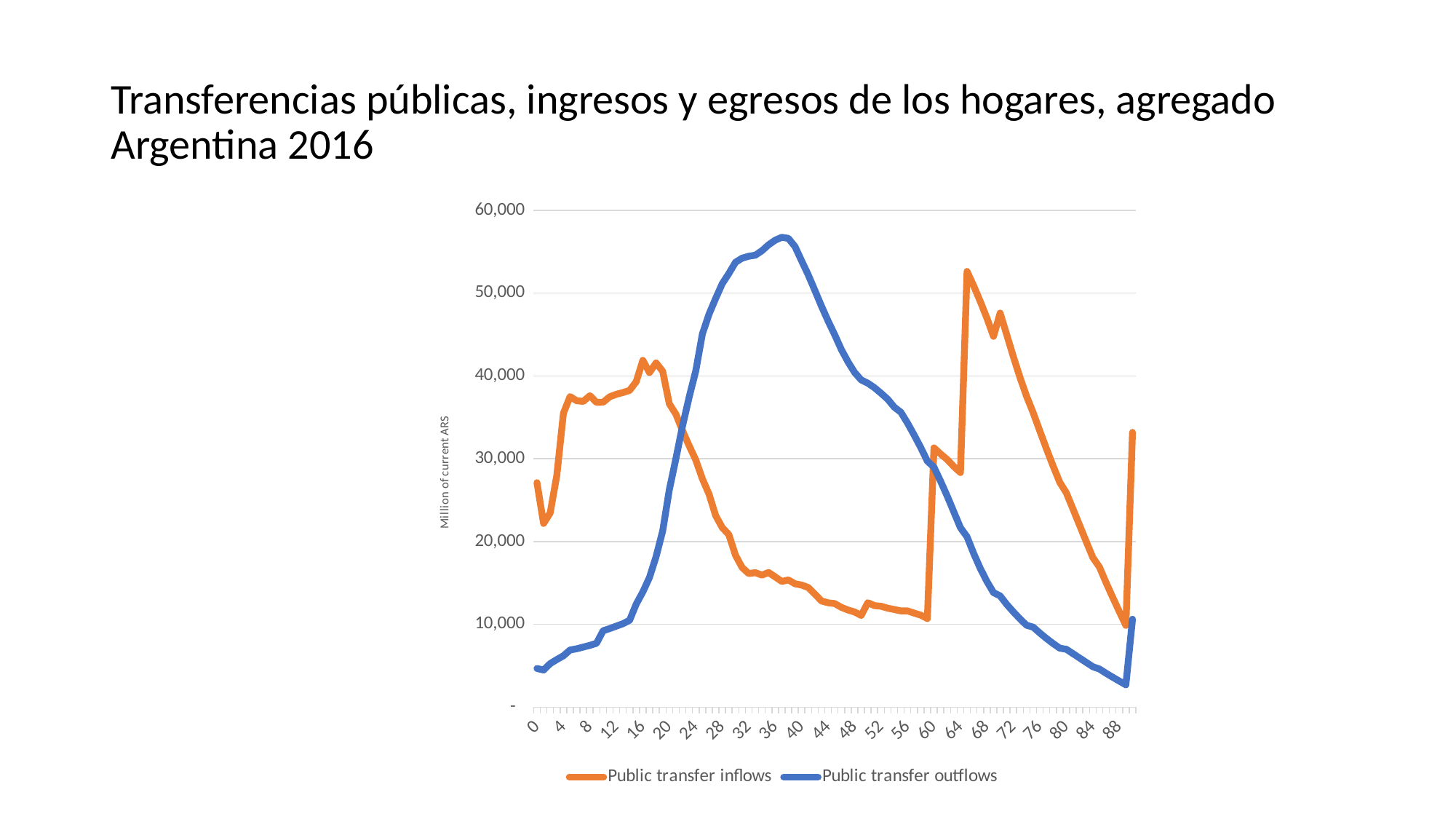

# Transferencias públicas, ingresos y egresos de los hogares, agregado Argentina 2016

### Chart

| Category | Public transfer inflows | Public transfer outflows |
|---|---|---|
| 0 | 27114.835833453108 | 4667.469713559212 |
| 1 | 22178.69269763172 | 4477.508040706805 |
| 2 | 23459.195033600903 | 5256.385104570441 |
| 3 | 27986.150073534944 | 5746.577585697903 |
| 4 | 35496.09551033887 | 6196.106137354414 |
| 5 | 37509.98962877282 | 6898.039643914986 |
| 6 | 37006.769538566776 | 7040.863784266519 |
| 7 | 36926.682699142024 | 7250.56854029569 |
| 8 | 37618.30964067308 | 7457.106431748368 |
| 9 | 36803.265055703014 | 7713.173508017808 |
| 10 | 36827.66588995611 | 9221.431850960904 |
| 11 | 37482.27475327492 | 9486.727666486895 |
| 12 | 37788.12267909572 | 9784.419725488531 |
| 13 | 38000.70072536774 | 10072.90982417229 |
| 14 | 38253.20531472989 | 10484.161691232988 |
| 15 | 39311.45024725585 | 12440.743485819483 |
| 16 | 41887.44264724369 | 13914.577628196796 |
| 17 | 40406.069699391715 | 15649.286010788051 |
| 18 | 41575.03159219491 | 18167.830176671287 |
| 19 | 40558.02106865872 | 21282.23559930878 |
| 20 | 36637.382460859335 | 26248.040017158663 |
| 21 | 35375.77796524099 | 30032.689807001218 |
| 22 | 33378.454356769675 | 33969.1704949322 |
| 23 | 31567.246506874562 | 37442.771385748805 |
| 24 | 29850.04232193751 | 40613.48259379064 |
| 25 | 27567.662713552658 | 45081.543747711265 |
| 26 | 25723.303350482045 | 47454.283668958196 |
| 27 | 23136.184570368834 | 49351.82686559988 |
| 28 | 21677.192827431572 | 51144.41503397115 |
| 29 | 20828.537129059197 | 52376.70361536325 |
| 30 | 18342.71763682454 | 53725.307592626785 |
| 31 | 16859.869121497257 | 54221.49253048705 |
| 32 | 16131.866389404995 | 54459.54472418236 |
| 33 | 16235.904036260079 | 54582.8569757869 |
| 34 | 15941.455805112279 | 55123.57046430567 |
| 35 | 16260.745368750244 | 55837.732954504274 |
| 36 | 15723.709285183402 | 56395.4242305508 |
| 37 | 15181.045843095786 | 56748.50772782172 |
| 38 | 15362.500276805858 | 56612.38261163585 |
| 39 | 14896.026376870057 | 55624.50178331649 |
| 40 | 14741.062272719759 | 53902.05433834843 |
| 41 | 14443.505407922634 | 52211.551468892 |
| 42 | 13651.859112368438 | 50333.202709384765 |
| 43 | 12824.161889695726 | 48427.382753562 |
| 44 | 12597.012285246528 | 46635.88891566299 |
| 45 | 12505.506849351086 | 44973.62131551278 |
| 46 | 12054.83380873099 | 43196.31934157022 |
| 47 | 11729.897869852508 | 41717.08419821297 |
| 48 | 11490.614291501372 | 40430.18642391189 |
| 49 | 11065.275360201667 | 39519.658443111904 |
| 50 | 12606.54842958635 | 39132.84952369388 |
| 51 | 12263.49709085696 | 38587.74193072349 |
| 52 | 12185.754361945732 | 37917.34254455368 |
| 53 | 11947.61410204143 | 37201.20642072308 |
| 54 | 11788.526795730377 | 36232.177883727956 |
| 55 | 11615.233724652517 | 35614.951459014206 |
| 56 | 11614.845362366512 | 34313.04406111625 |
| 57 | 11350.110167560777 | 32870.50774045853 |
| 58 | 11109.832559953953 | 31359.221103915082 |
| 59 | 10697.335130780017 | 29717.190394565692 |
| 60 | 31310.703725656676 | 28978.342387650162 |
| 61 | 30580.446288790612 | 27285.92626260141 |
| 62 | 29903.470606146024 | 25488.606448102473 |
| 63 | 29064.400440255115 | 23577.87131305036 |
| 64 | 28329.29720931328 | 21669.081427779085 |
| 65 | 52627.08877422174 | 20567.976209974408 |
| 66 | 50874.036015826525 | 18552.26079850512 |
| 67 | 48991.68390191608 | 16752.412707083946 |
| 68 | 46983.66176481741 | 15179.041757831757 |
| 69 | 44779.34967774038 | 13823.432141708563 |
| 70 | 47587.87543128201 | 13428.318306924188 |
| 71 | 44965.98463260537 | 12401.464008884968 |
| 72 | 42319.3627824576 | 11496.339374931575 |
| 73 | 39818.01792754767 | 10656.3493332736 |
| 74 | 37530.28426704153 | 9880.954821712587 |
| 75 | 35540.56119785056 | 9655.555908031267 |
| 76 | 33345.73120000772 | 8950.290001514857 |
| 77 | 31196.271747699095 | 8291.220397535046 |
| 78 | 29133.872658239212 | 7680.279545269089 |
| 79 | 27168.15643176825 | 7120.498210942136 |
| 80 | 25879.66375520487 | 6984.747931231793 |
| 81 | 23939.945072725215 | 6460.819840003509 |
| 82 | 21973.561606881813 | 5930.285539741405 |
| 83 | 20014.111179156178 | 5405.9505139786115 |
| 84 | 18077.444935545223 | 4884.20562570551 |
| 85 | 16916.328515073008 | 4601.412866753049 |
| 86 | 15048.140585343252 | 4093.418863103299 |
| 87 | 13271.079094987246 | 3612.995588759009 |
| 88 | 11547.926087713402 | 3148.4849915464156 |
| 89 | 9866.595319983722 | 2692.6749824589447 |
| 90+ | 33189.88384940841 | 10624.654017227087 |